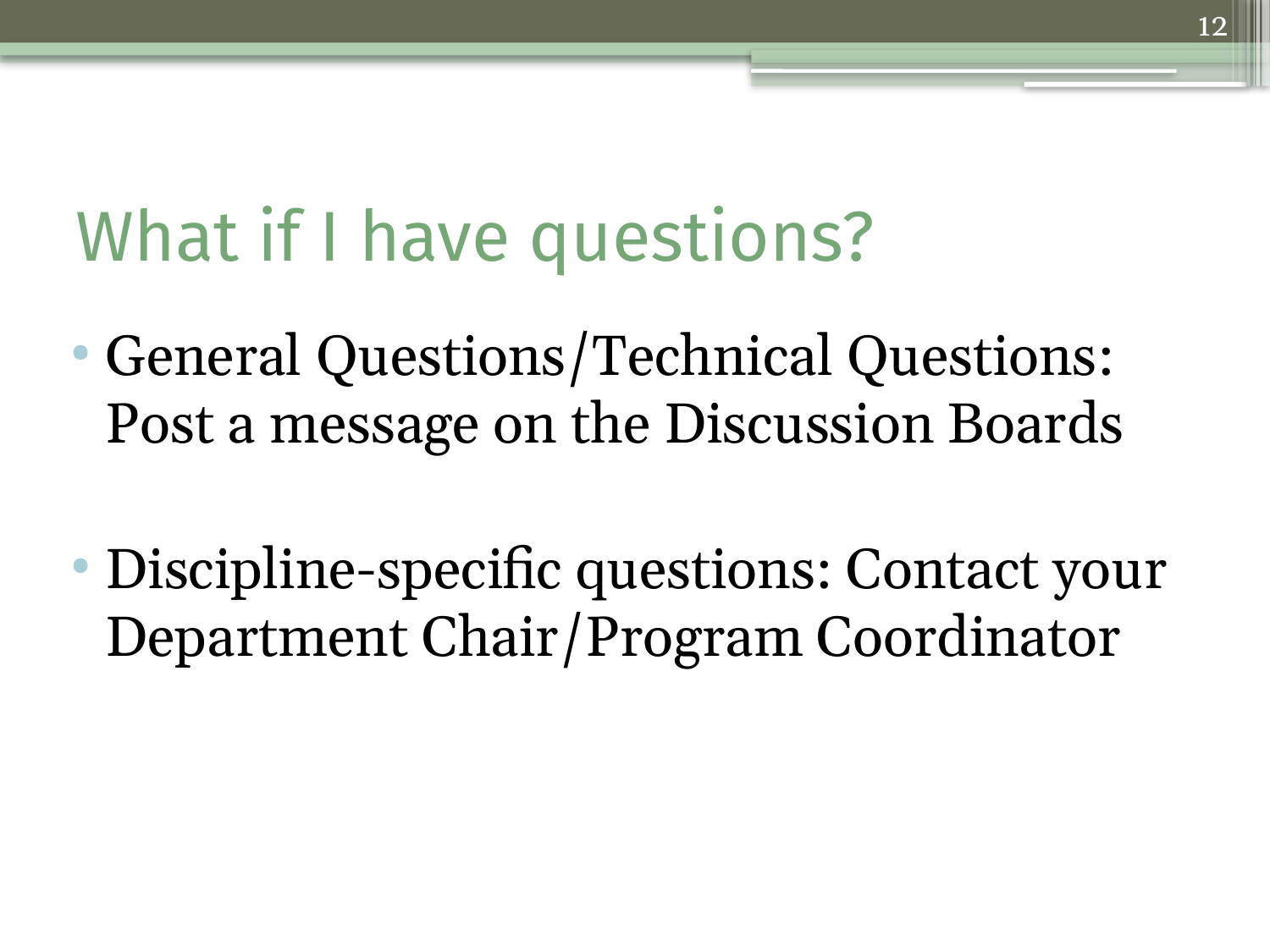

12
# What if I have questions?
General Questions/Technical Questions: Post a message on the Discussion Boards

Discipline-specific questions: Contact your Department Chair/Program Coordinator